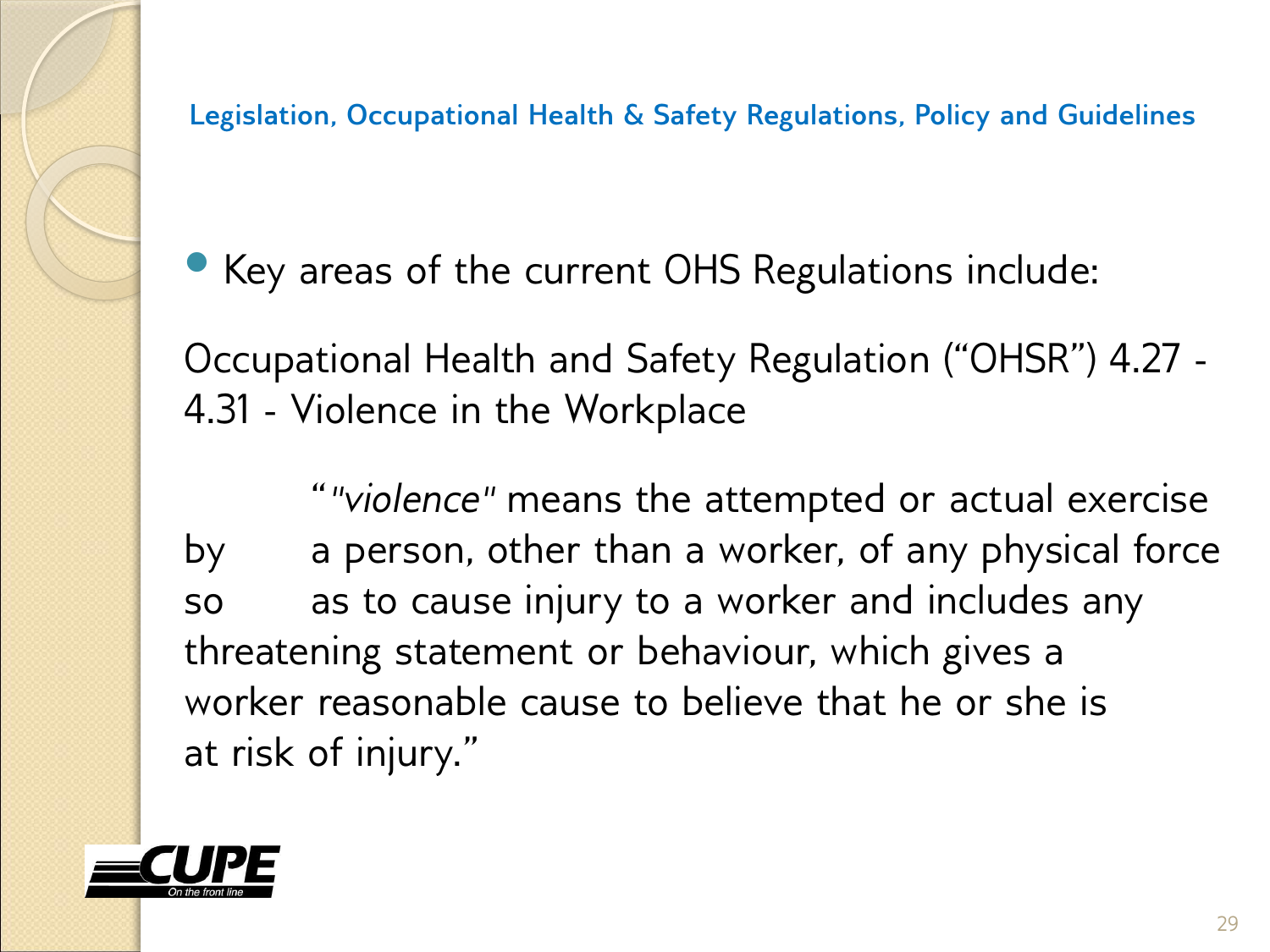

# Legislation, Occupational Health & Safety Regulations, Policy and Guidelines
Key areas of the current OHS Regulations include:

Occupational Health and Safety Regulation (“OHSR”) 4.27 - 4.31 - Violence in the Workplace

	“"violence" means the attempted or actual exercise by 	a person, other than a worker, of any physical force so 	as to cause injury to a worker and includes any 	threatening statement or behaviour, which gives a 	worker reasonable cause to believe that he or she is 	at risk of injury.”

29